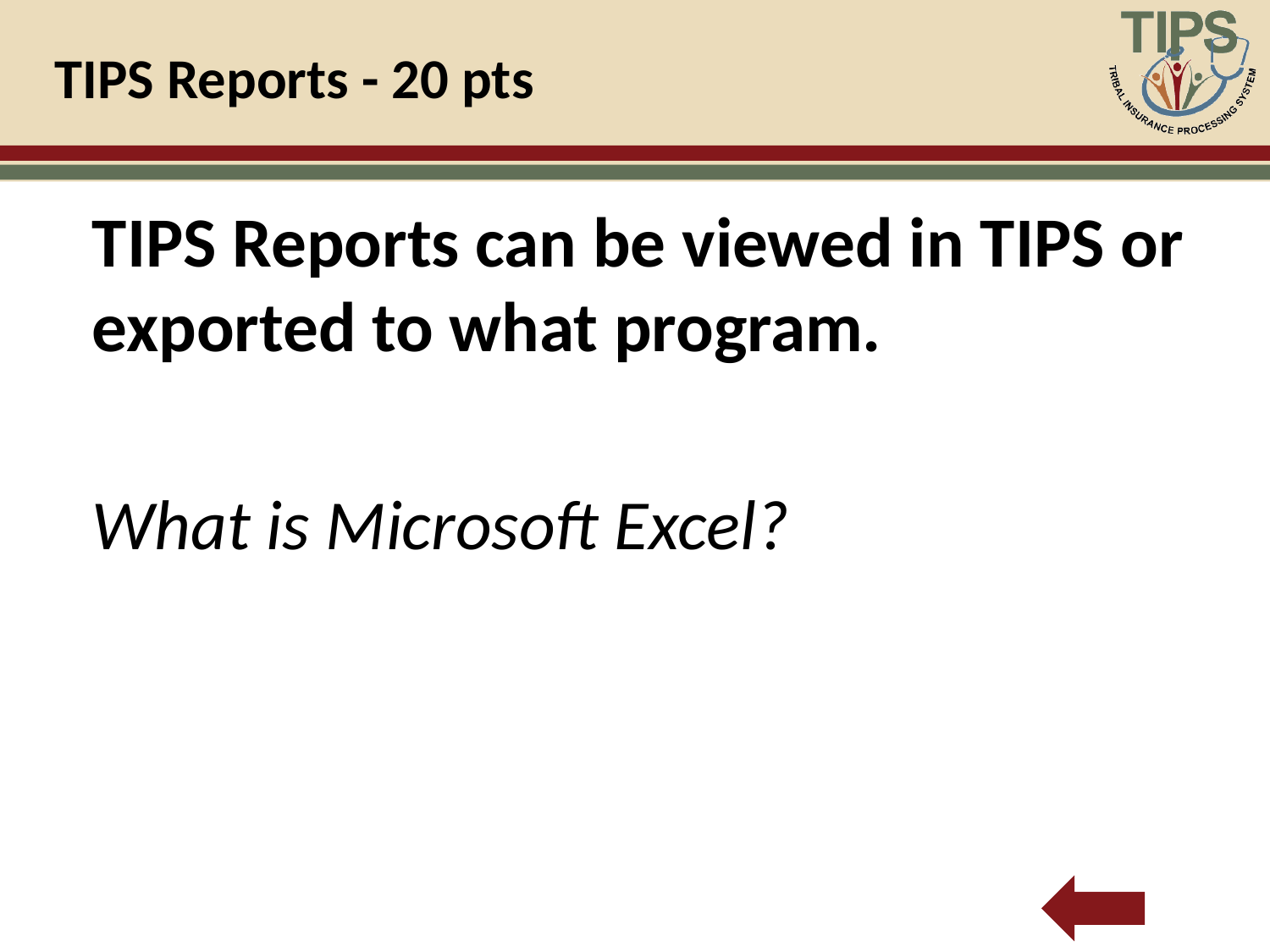

# TIPS Reports - 20 pts
TIPS Reports can be viewed in TIPS or exported to what program.

What is Microsoft Excel?